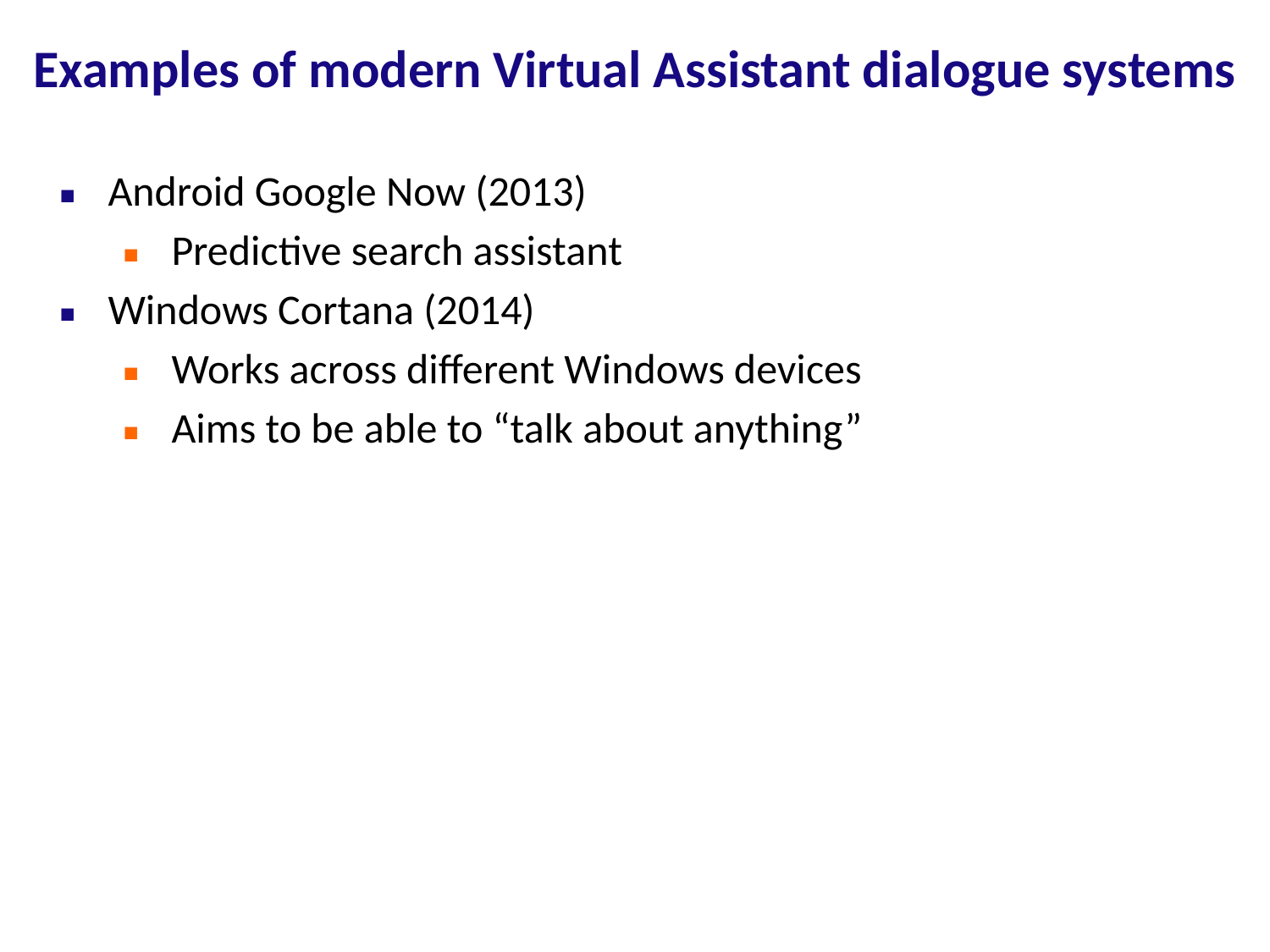

# Examples of modern Virtual Assistant dialogue systems
Android Google Now (2013)
Predictive search assistant
Windows Cortana (2014)
Works across different Windows devices
Aims to be able to “talk about anything”